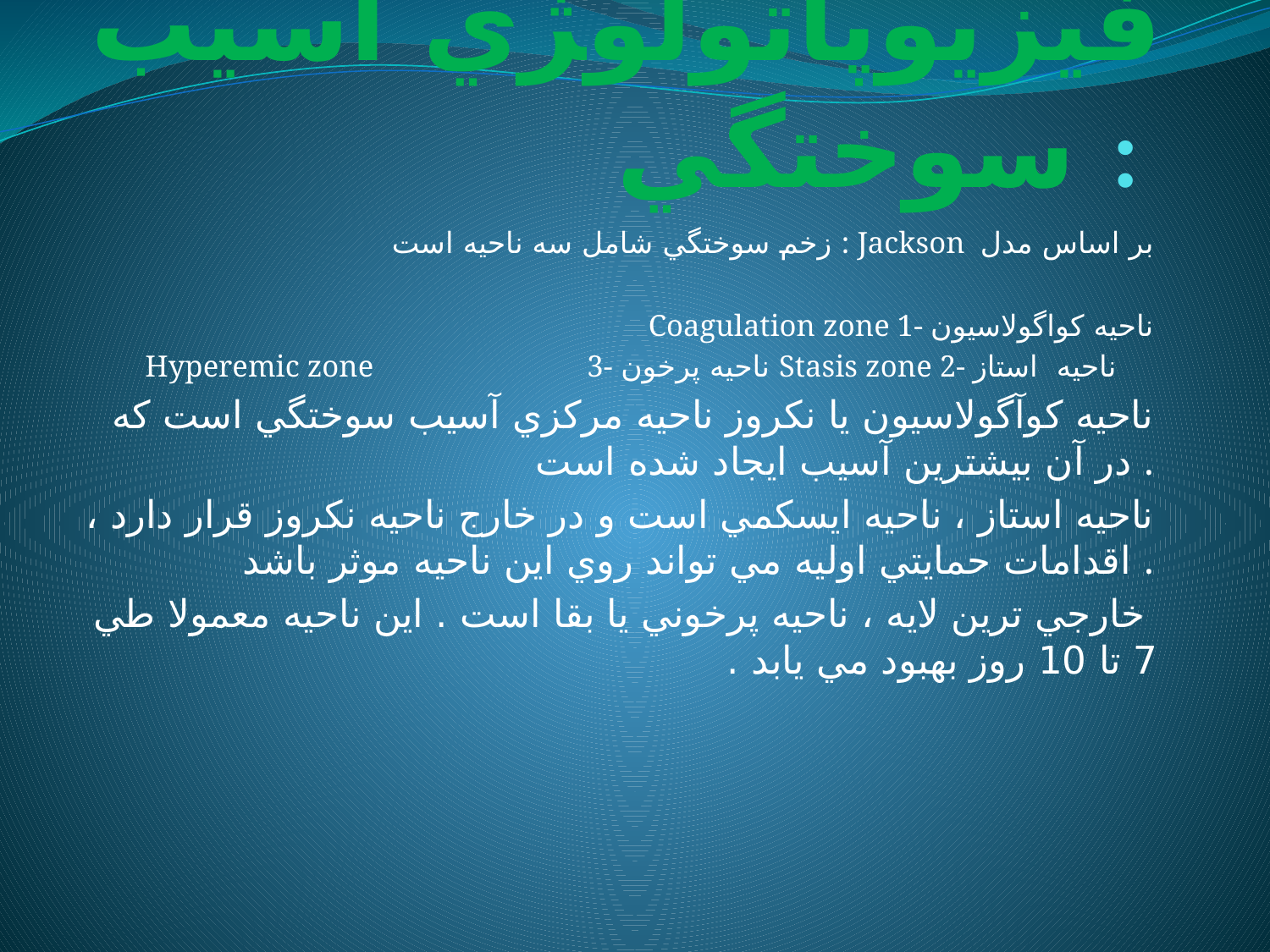

# فيزيوپاتولو‍‍‍‍‍‍‍‍ژي آسيب سوختگي :
  زخم سوختگي شامل سه ناحيه است : Jackson  بر اساس مدل

	 Coagulation zone 1- ناحيه كواگولاسيون
Hyperemic zone                            3- ناحيه پرخون Stasis zone 2- ناحيه  استاز
ناحيه كوآگولاسيون يا نكروز ناحيه مركزي آسيب سوختگي است كه در آن بيشترين آسيب ايجاد شده است .
ناحيه استاز ، ناحيه ايسكمي است و در خارج ناحيه نكروز قرار دارد ، اقدامات حمايتي اوليه مي تواند روي اين ناحيه موثر باشد .
 خارجي ترين لايه ، ناحيه پرخوني يا بقا است . اين ناحيه معمولا طي 7 تا 10 روز بهبود مي يابد .